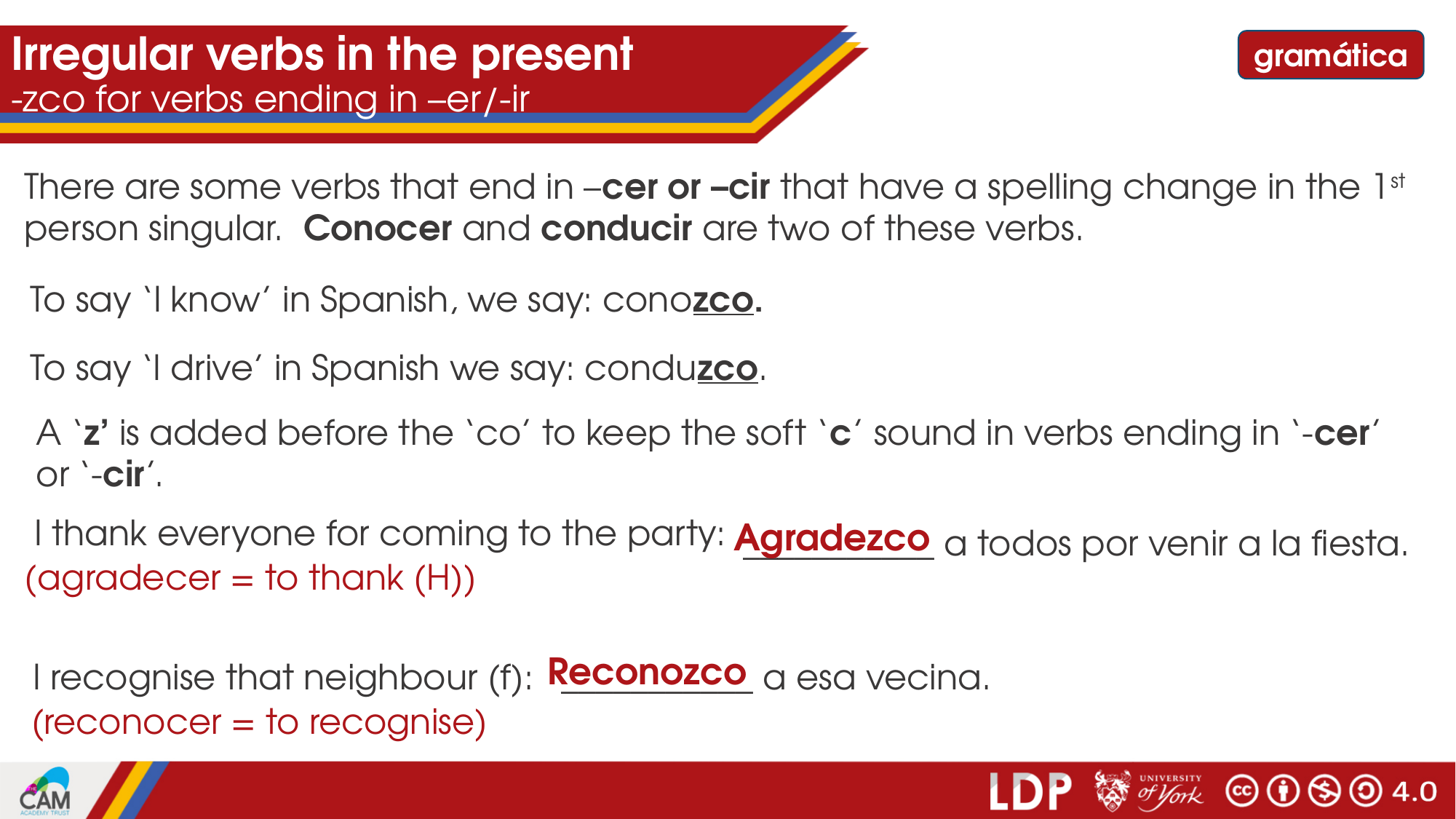

# Irregular verbs in the present -zco for verbs ending in –er/-ir
gramática
There are some verbs that end in –cer or –cir that have a spelling change in the 1st person singular.  Conocer and conducir are two of these verbs.

To say ‘I know’ in Spanish, we say: conozco.
To say ‘I drive’ in Spanish we say: conduzco.
A ‘z’ is added before the ‘co’ to keep the soft ‘c’ sound in verbs ending in ‘-cer’ or ‘-cir’.
I thank everyone for coming to the party:
Agradezco
___________ a todos por venir a la fiesta.
(agradecer = to thank (H))

Reconozco
I recognise that neighbour (f):
___________ a esa vecina.

(reconocer = to recognise)